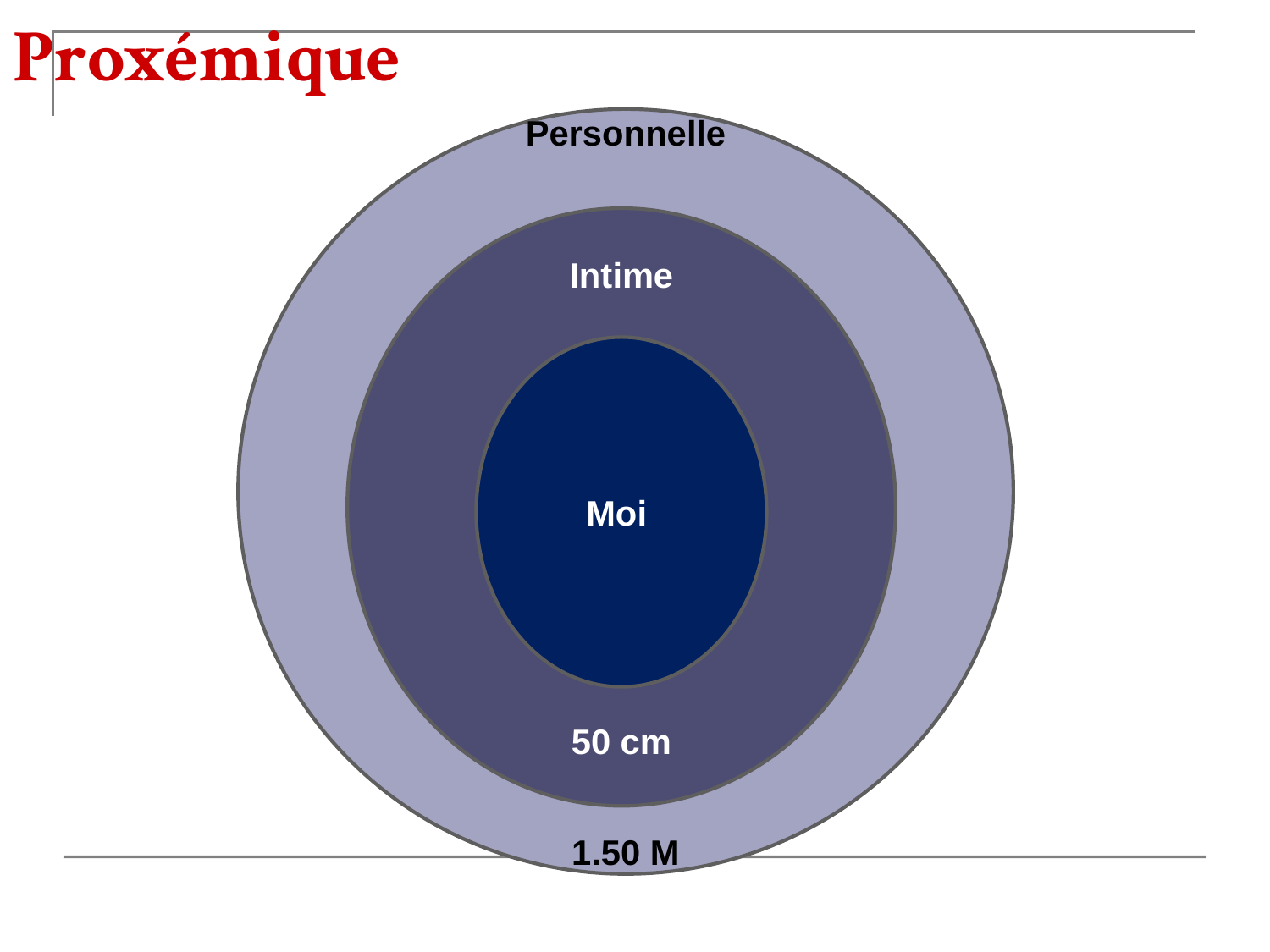

Proxémique
Personnelle

1.50 M
Intime

50 cm
Moi